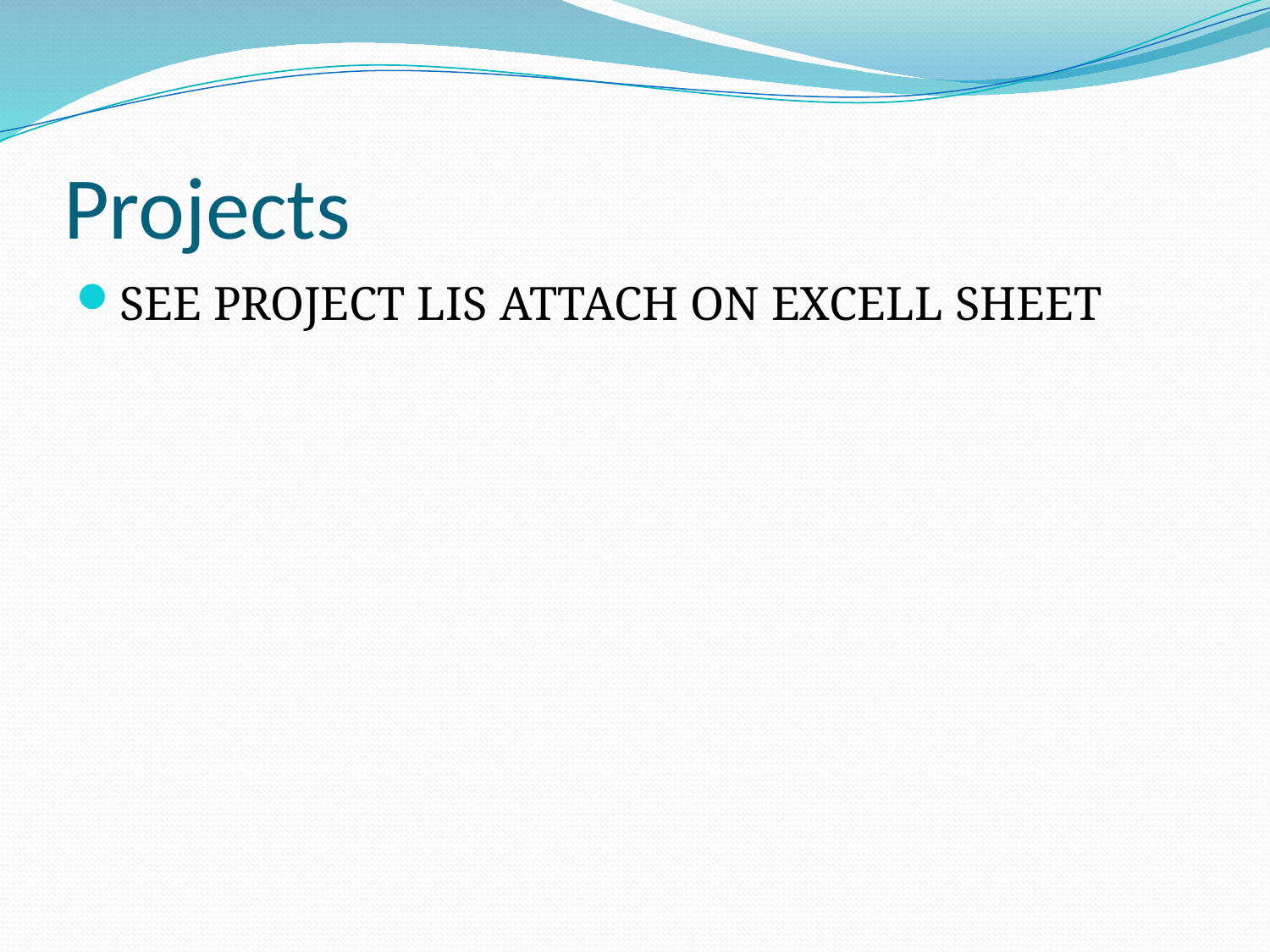

# Projects
SEE PROJECT LIS ATTACH ON EXCELL SHEET